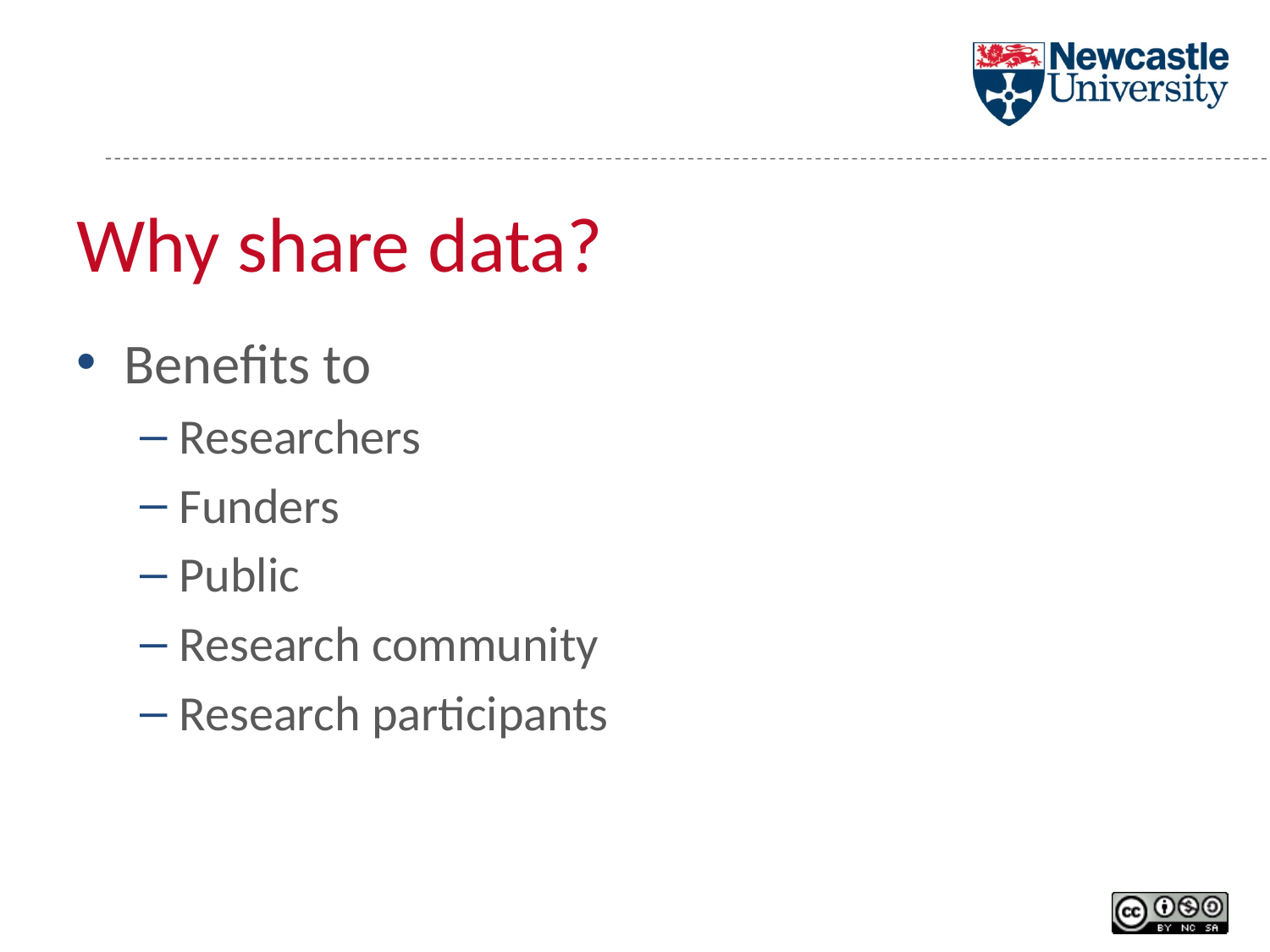

# Why share data?
Benefits to
Researchers
Funders
Public
Research community
Research participants